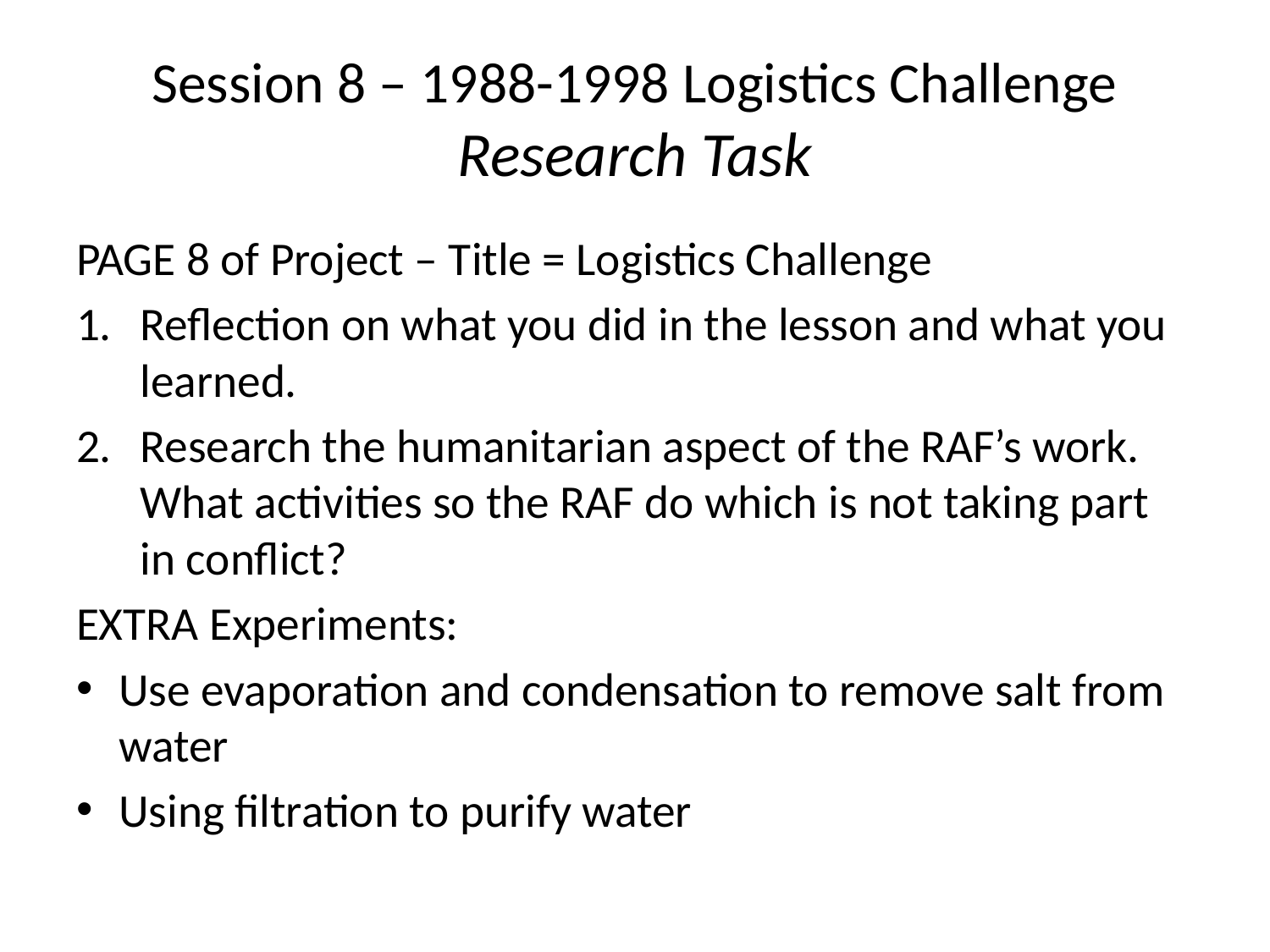

# Session 8 – 1988-1998 Logistics Challenge Research Task
PAGE 8 of Project – Title = Logistics Challenge
Reflection on what you did in the lesson and what you learned.
Research the humanitarian aspect of the RAF’s work. What activities so the RAF do which is not taking part in conflict?
EXTRA Experiments:
Use evaporation and condensation to remove salt from water
Using filtration to purify water